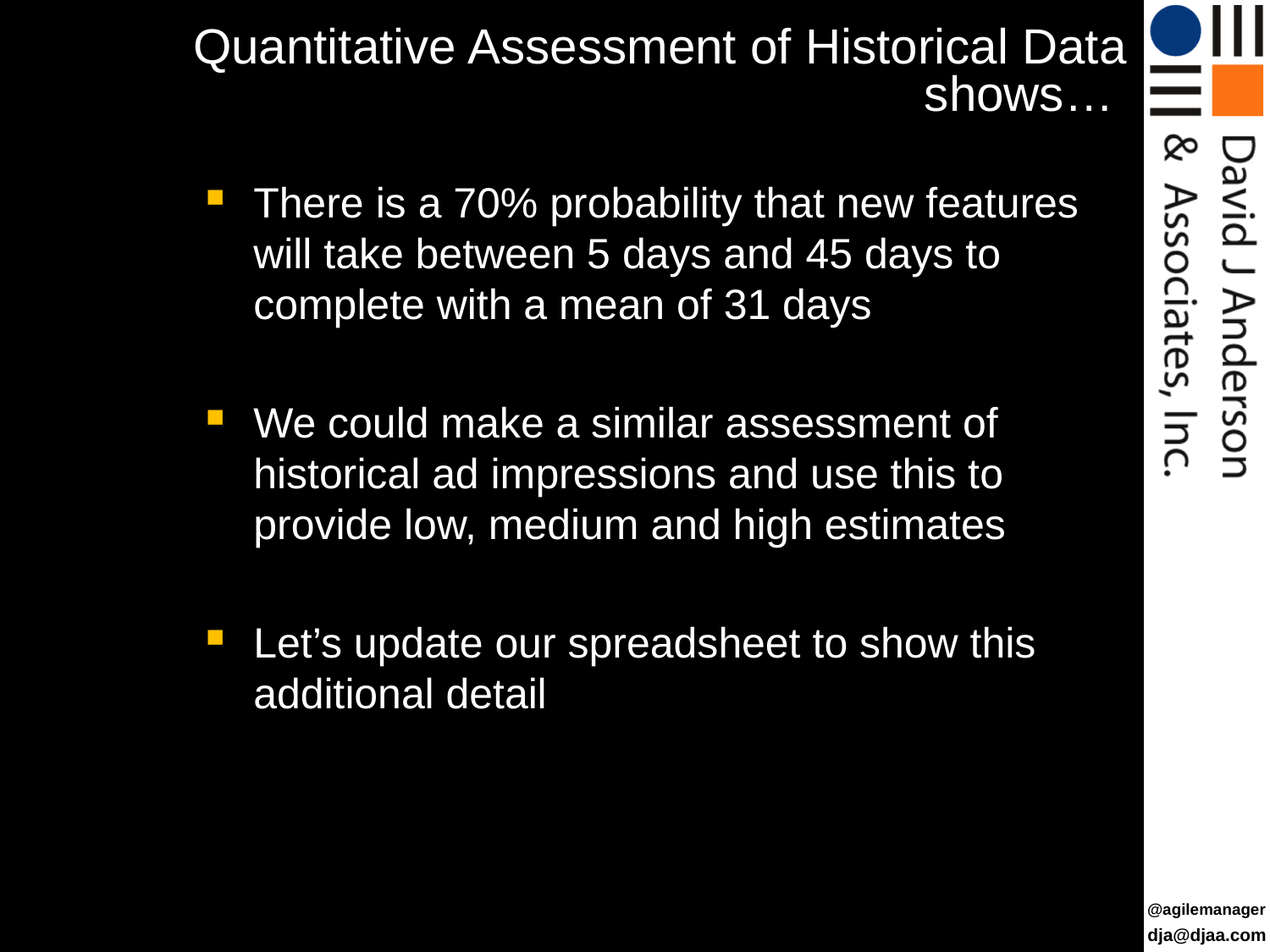

# Quantitative Assessment of Historical Data shows…
There is a 70% probability that new features will take between 5 days and 45 days to complete with a mean of 31 days

We could make a similar assessment of historical ad impressions and use this to provide low, medium and high estimates

Let’s update our spreadsheet to show this additional detail